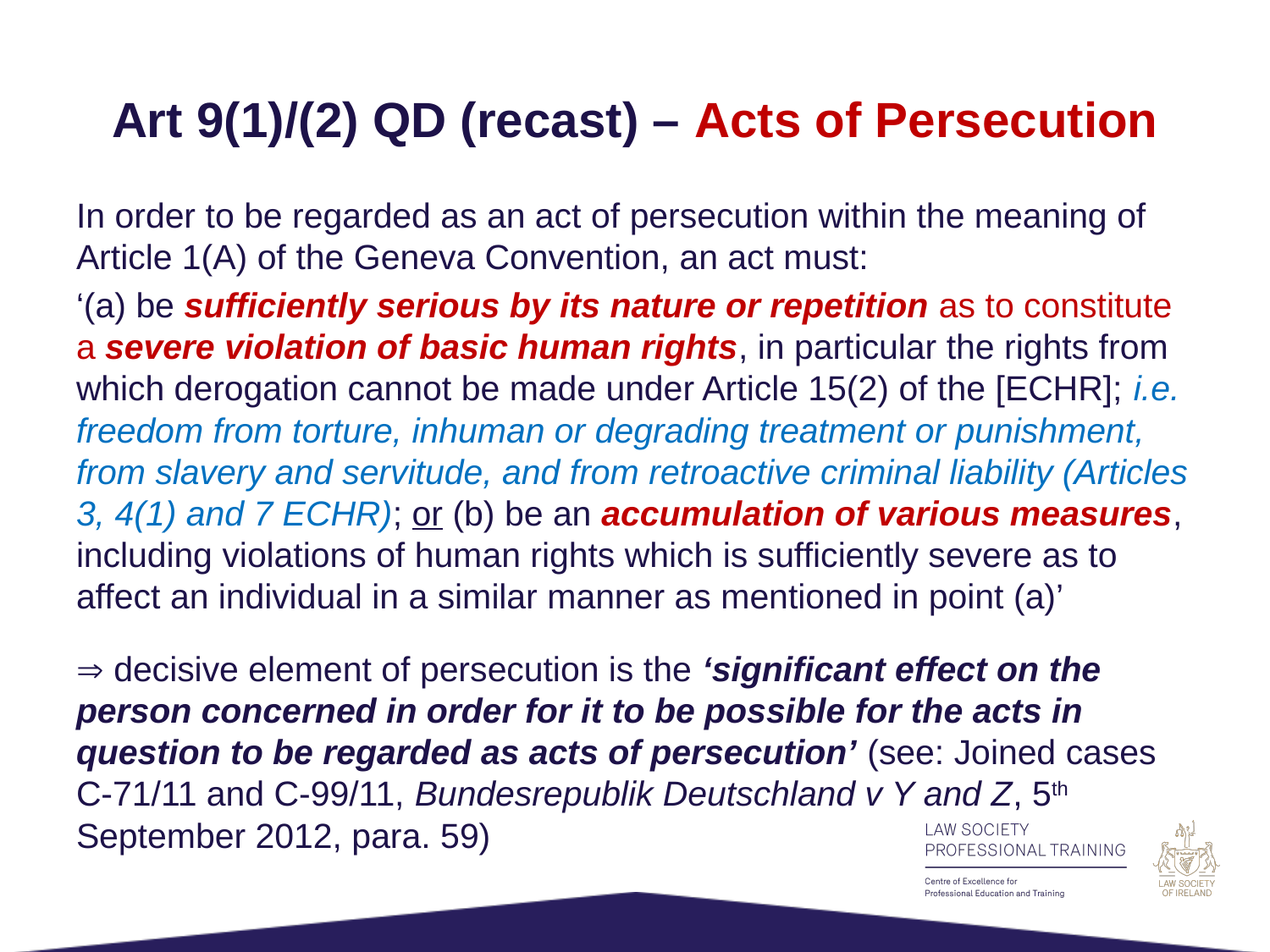

# Art 9(1)/(2) QD (recast) – Acts of Persecution
In order to be regarded as an act of persecution within the meaning of Article 1(A) of the Geneva Convention, an act must:
‘(a) be sufficiently serious by its nature or repetition as to constitute a severe violation of basic human rights, in particular the rights from which derogation cannot be made under Article 15(2) of the [ECHR]; i.e. freedom from torture, inhuman or degrading treatment or punishment, from slavery and servitude, and from retroactive criminal liability (Articles 3, 4(1) and 7 ECHR); or (b) be an accumulation of various measures, including violations of human rights which is sufficiently severe as to affect an individual in a similar manner as mentioned in point (a)’

⇒ decisive element of persecution is the ‘significant effect on the person concerned in order for it to be possible for the acts in question to be regarded as acts of persecution’ (see: Joined cases C-71/11 and C-99/11, Bundesrepublik Deutschland v Y and Z, 5th September 2012, para. 59)